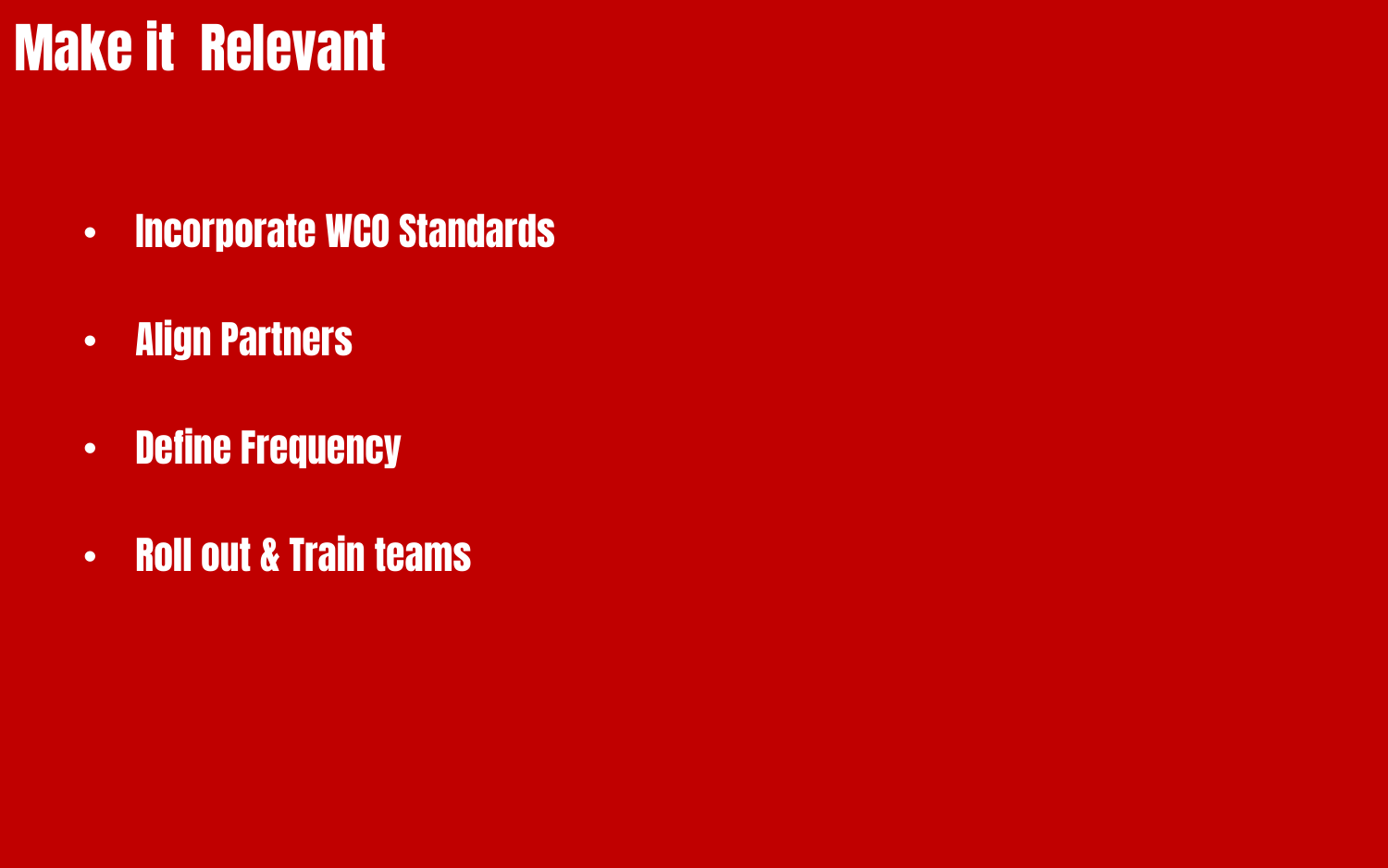

# Make it  Relevant
Incorporate WCO Standards

Align Partners

Define Frequency

Roll out & Train teams